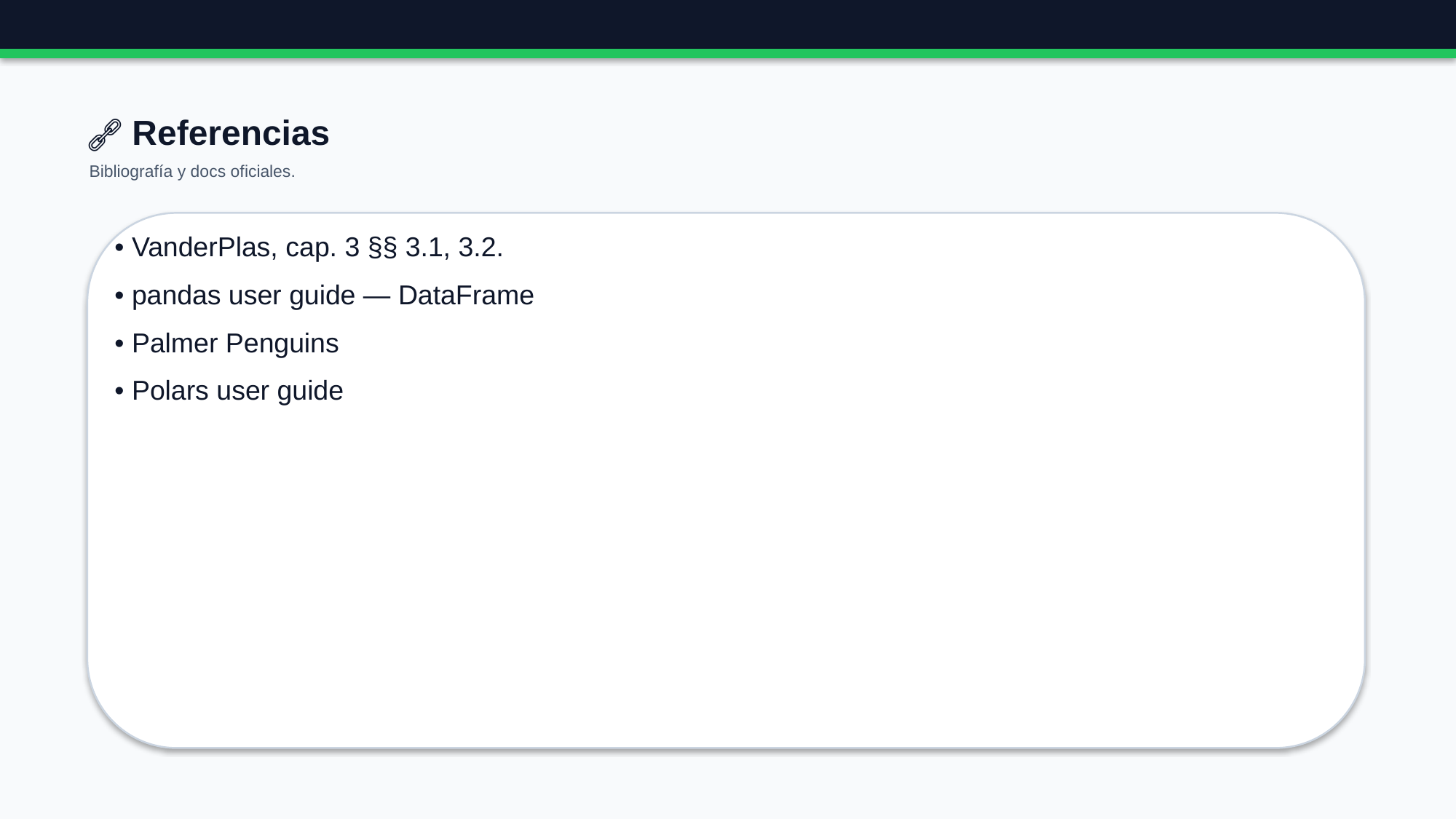

🔗 Referencias
Bibliografía y docs oficiales.

• VanderPlas, cap. 3 §§ 3.1, 3.2.
• pandas user guide — DataFrame
• Palmer Penguins
• Polars user guide